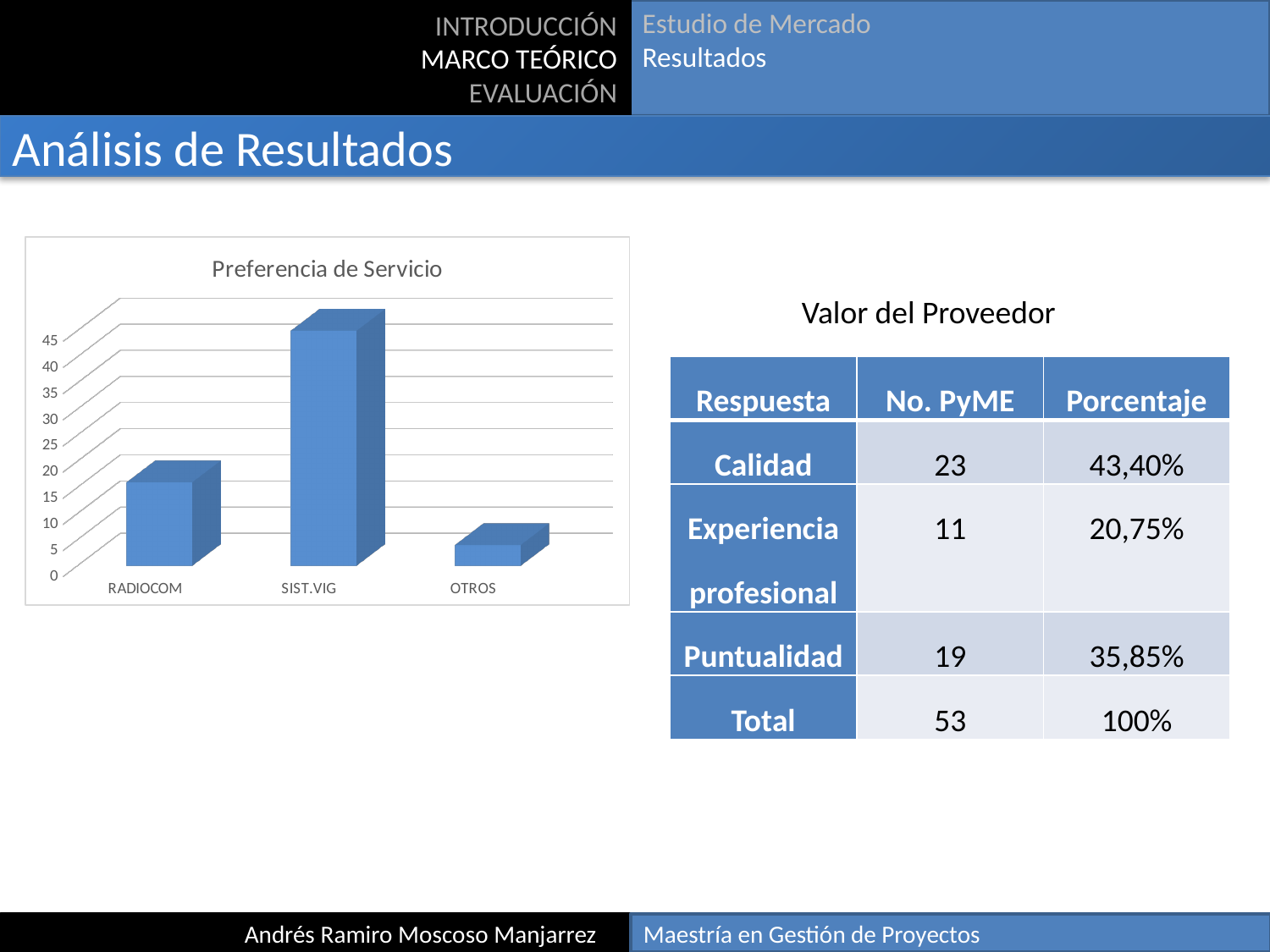

INTRODUCCIÓN
MARCO TEÓRICO
EVALUACIÓN
Estudio de Mercado
Resultados

Análisis de Resultados

[unsupported chart]

 Valor del Proveedor
| Respuesta | No. PyME | Porcentaje |
| --- | --- | --- |
| Calidad | 23 | 43,40% |
| Experiencia profesional | 11 | 20,75% |
| Puntualidad | 19 | 35,85% |
| Total | 53 | 100% |
Andrés Ramiro Moscoso Manjarrez
Maestría en Gestión de Proyectos